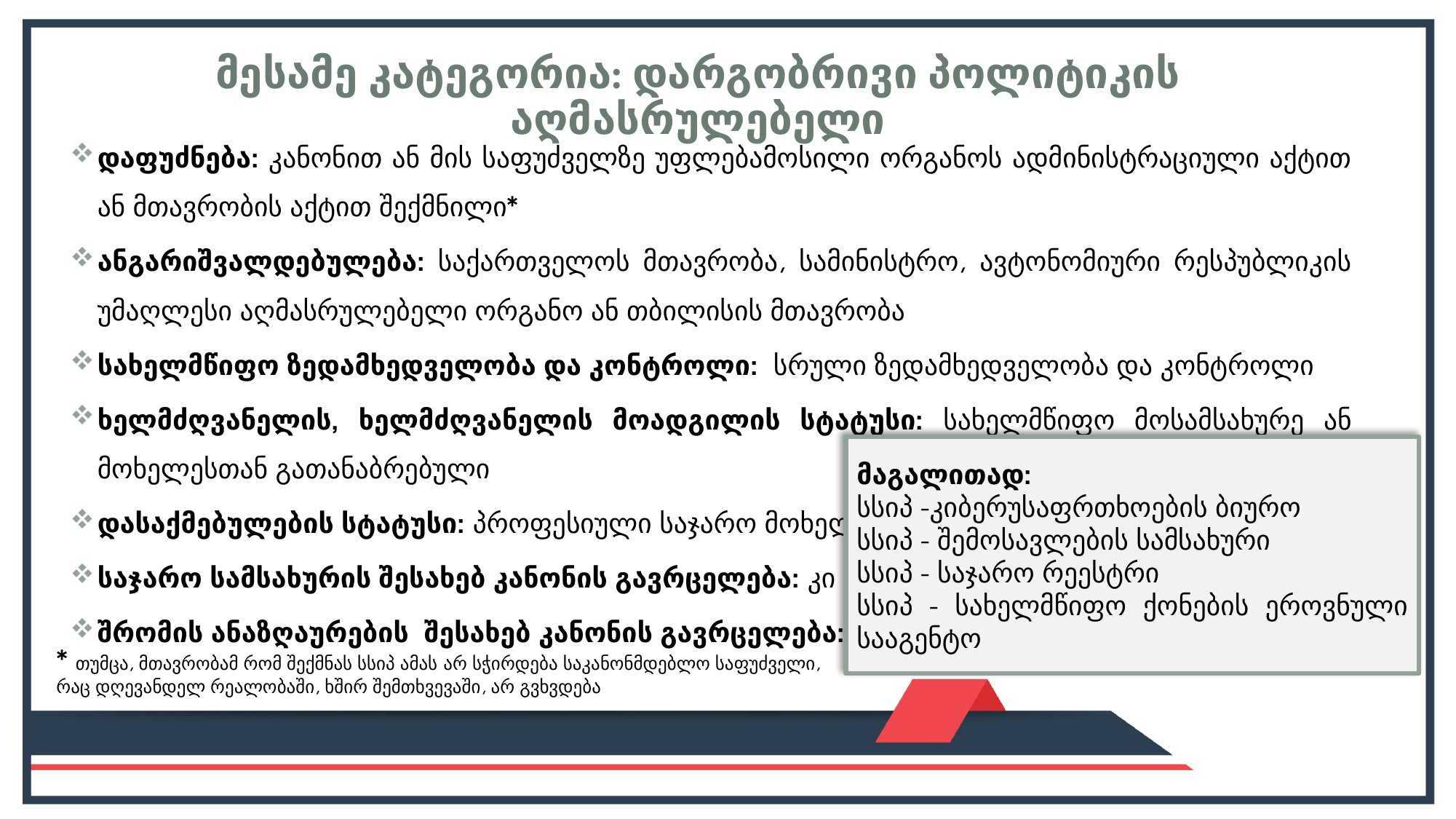

მესამე კატეგორია: დარგობრივი პოლიტიკის აღმასრულებელი

დაფუძნება: კანონით ან მის საფუძველზე უფლებამოსილი ორგანოს ადმინისტრაციული აქტით ან მთავრობის აქტით შექმნილი*
ანგარიშვალდებულება: საქართველოს მთავრობა, სამინისტრო, ავტონომიური რესპუბლიკის უმაღლესი აღმასრულებელი ორგანო ან თბილისის მთავრობა
სახელმწიფო ზედამხედველობა და კონტროლი:  სრული ზედამხედველობა და კონტროლი
ხელმძღვანელის, ხელმძღვანელის მოადგილის სტატუსი: სახელმწიფო მოსამსახურე ან მოხელესთან გათანაბრებული
დასაქმებულების სტატუსი: პროფესიული საჯარო მოხელე
საჯარო სამსახურის შესახებ კანონის გავრცელება: კი
შრომის ანაზღაურების  შესახებ კანონის გავრცელება: კი

მაგალითად:
სსიპ -კიბერუსაფრთხოების ბიურო
სსიპ - შემოსავლების სამსახური
სსიპ - საჯარო რეესტრი
სსიპ - სახელმწიფო ქონების ეროვნული სააგენტო
* თუმცა, მთავრობამ რომ შექმნას სსიპ ამას არ სჭირდება საკანონმდებლო საფუძველი, რაც დღევანდელ რეალობაში, ხშირ შემთხვევაში, არ გვხვდება